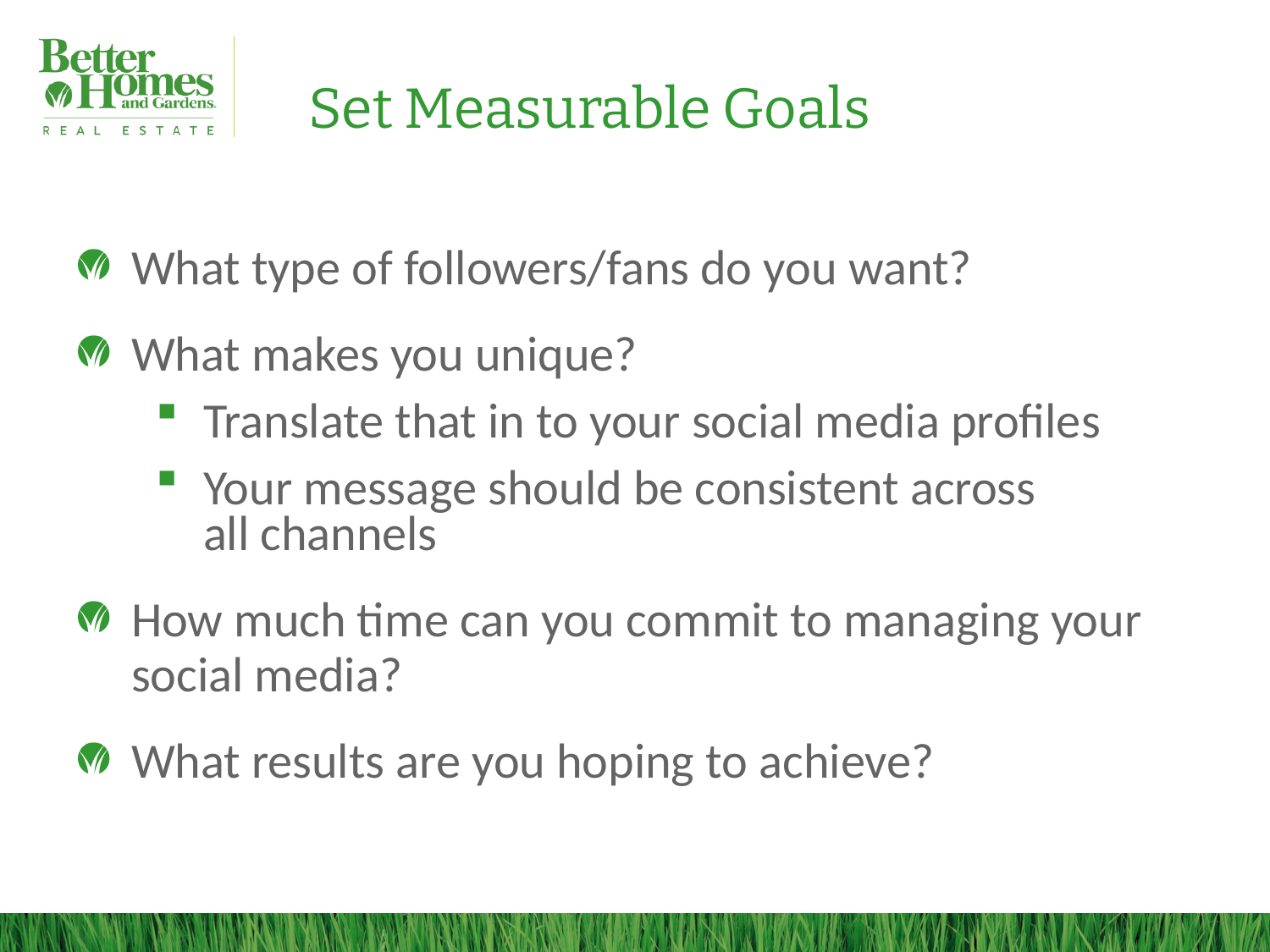

# Set Measurable Goals
What type of followers/fans do you want?
What makes you unique?
Translate that in to your social media profiles
Your message should be consistent across
all channels
How much time can you commit to managing your social media?
What results are you hoping to achieve?